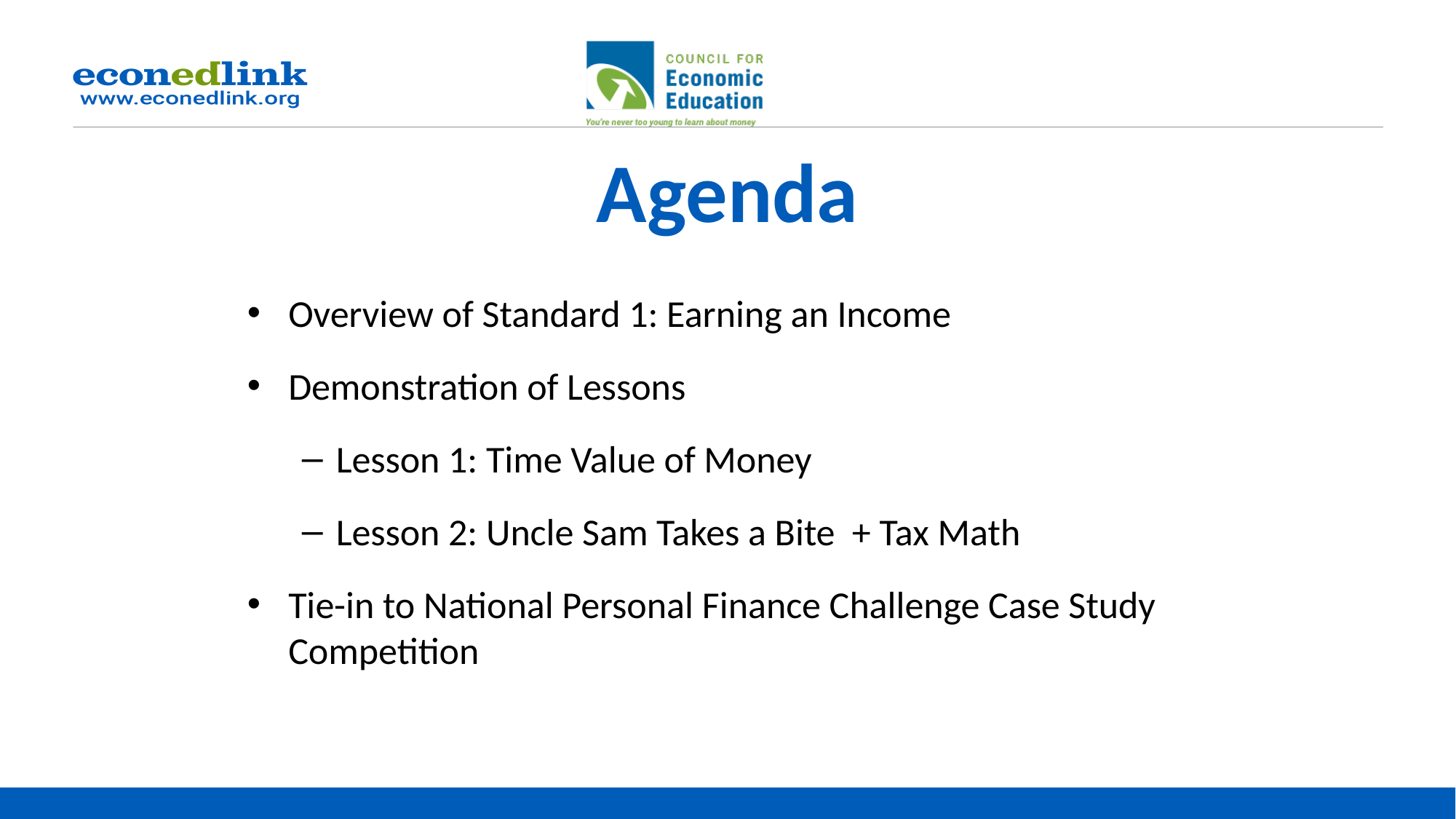

# Agenda
Overview of Standard 1: Earning an Income
Demonstration of Lessons
Lesson 1: Time Value of Money
Lesson 2: Uncle Sam Takes a Bite  + Tax Math
Tie-in to National Personal Finance Challenge Case Study Competition